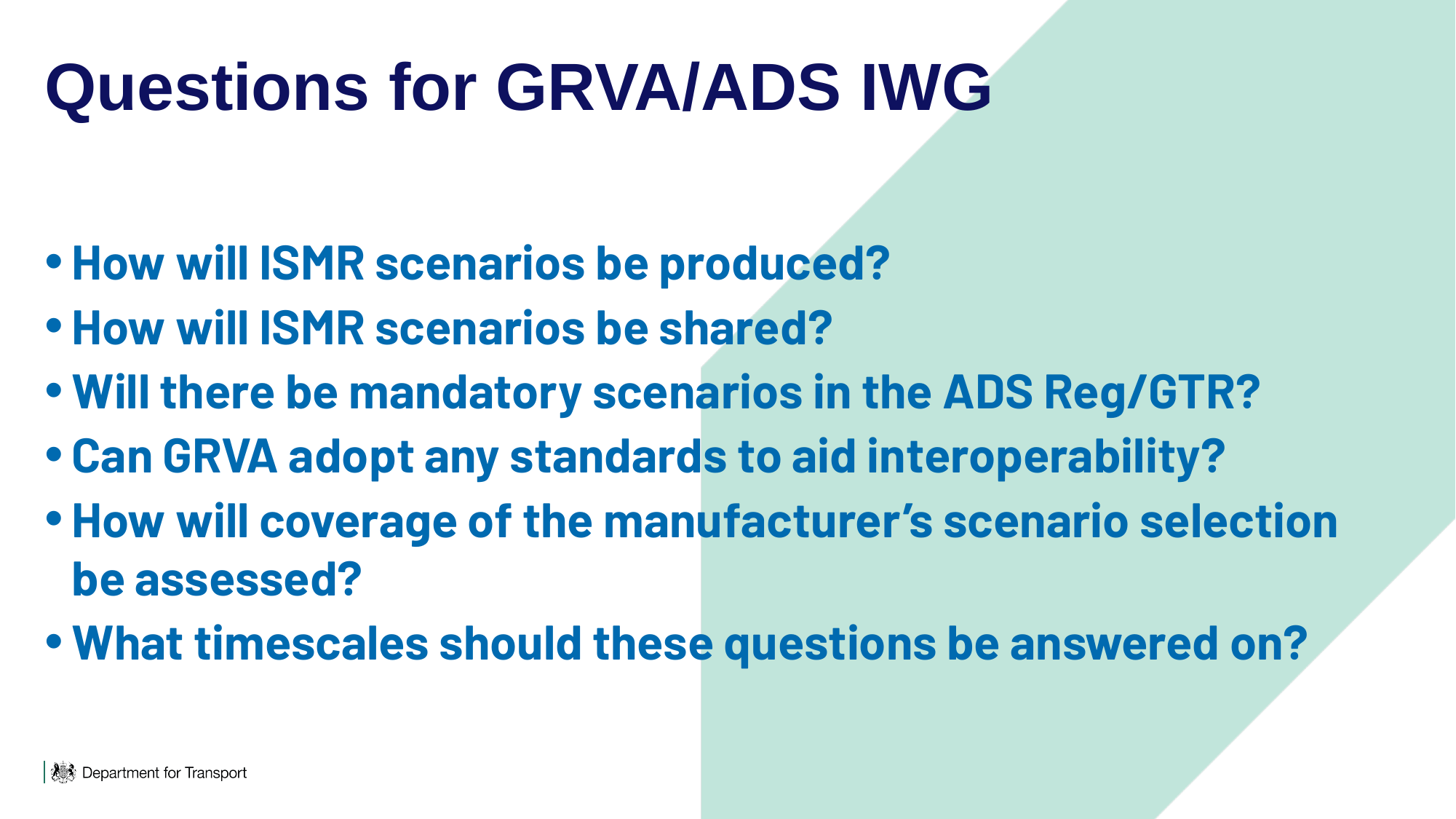

# Questions for GRVA/ADS IWG
How will ISMR scenarios be produced?
How will ISMR scenarios be shared?
Will there be mandatory scenarios in the ADS Reg/GTR?
Can GRVA adopt any standards to aid interoperability?
How will coverage of the manufacturer’s scenario selection be assessed?
What timescales should these questions be answered on?